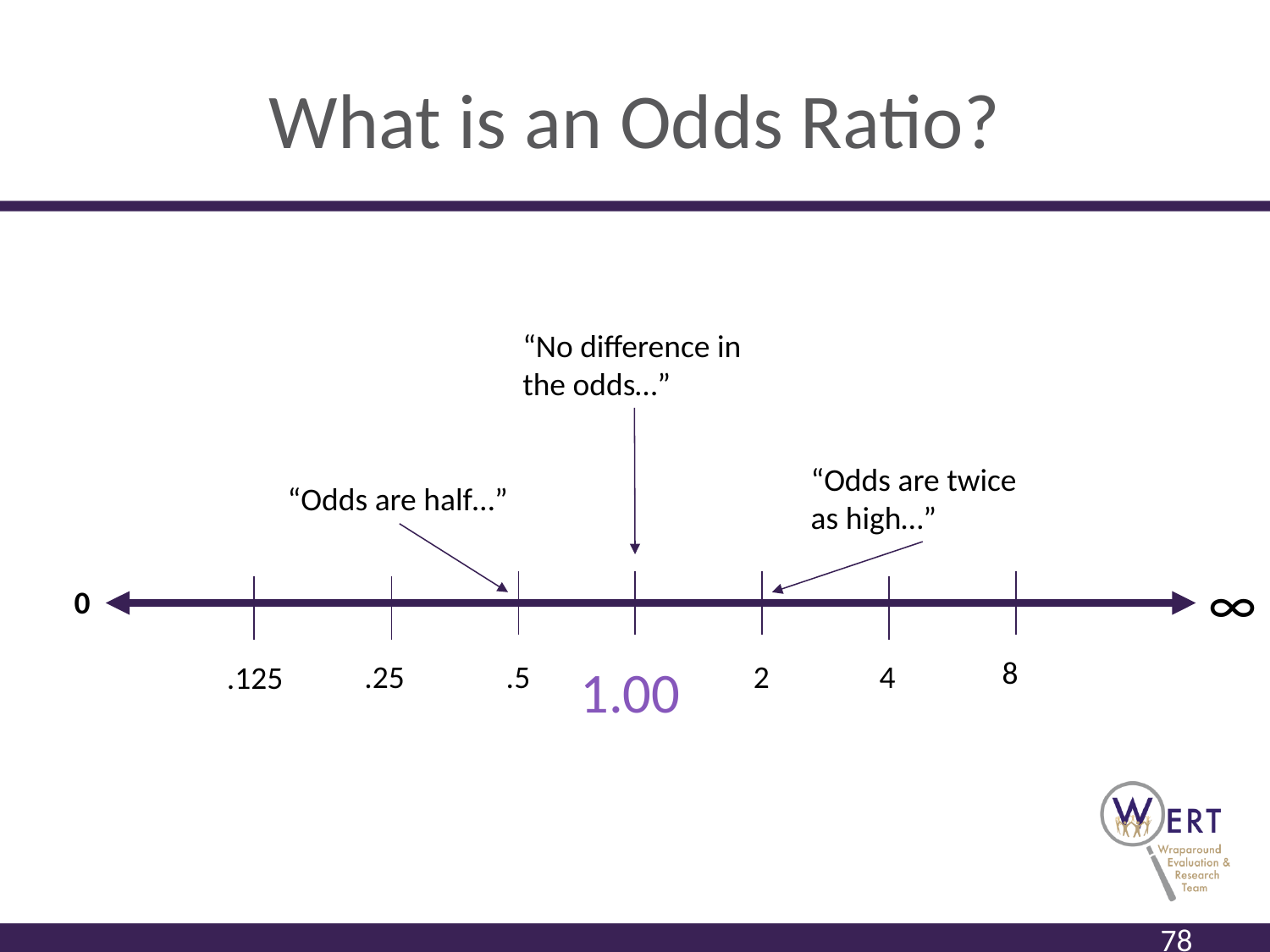

# What is an Odds Ratio?
“No difference in the odds…”
“Odds are twice as high…”
“Odds are half…”
∞
0
8
.25
.5
2
4
1.00
.125